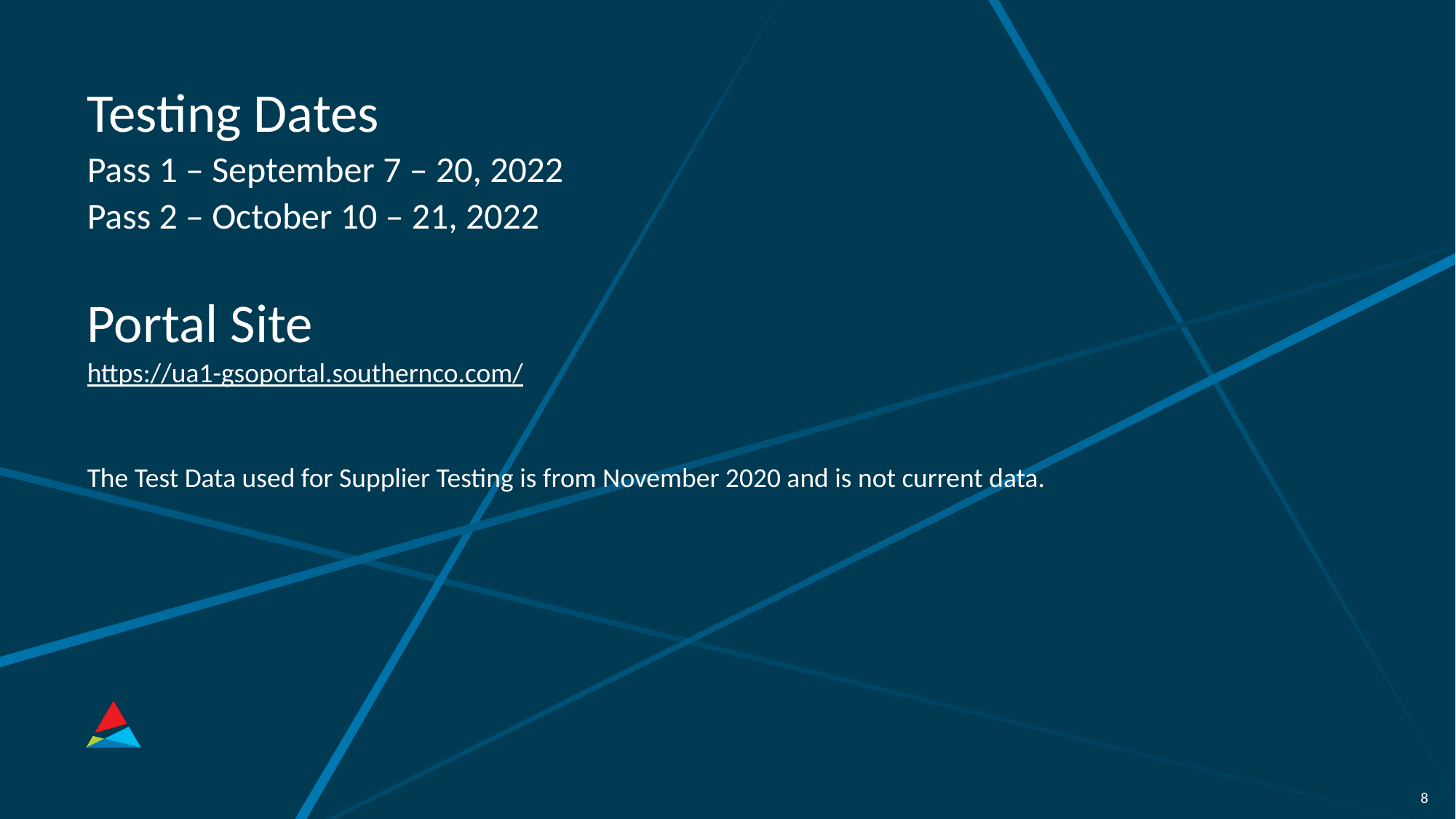

# Testing Dates Pass 1 – September 7 – 20, 2022 Pass 2 – October 10 – 21, 2022 Portal Site https://ua1-gsoportal.southernco.com/ The Test Data used for Supplier Testing is from November 2020 and is not current data.